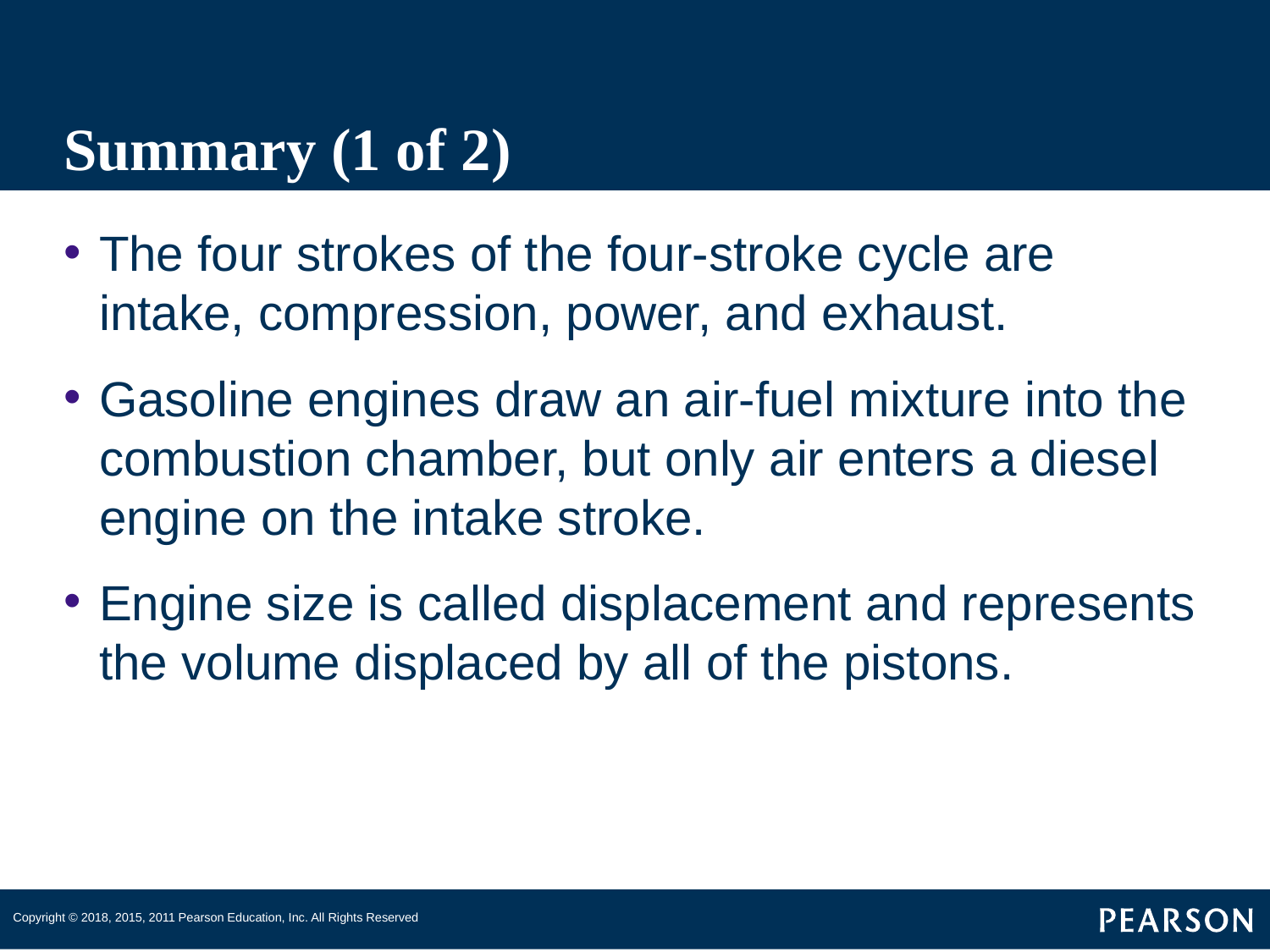

# Summary (1 of 2)
The four strokes of the four-stroke cycle are intake, compression, power, and exhaust.
Gasoline engines draw an air-fuel mixture into the combustion chamber, but only air enters a diesel engine on the intake stroke.
Engine size is called displacement and represents the volume displaced by all of the pistons.